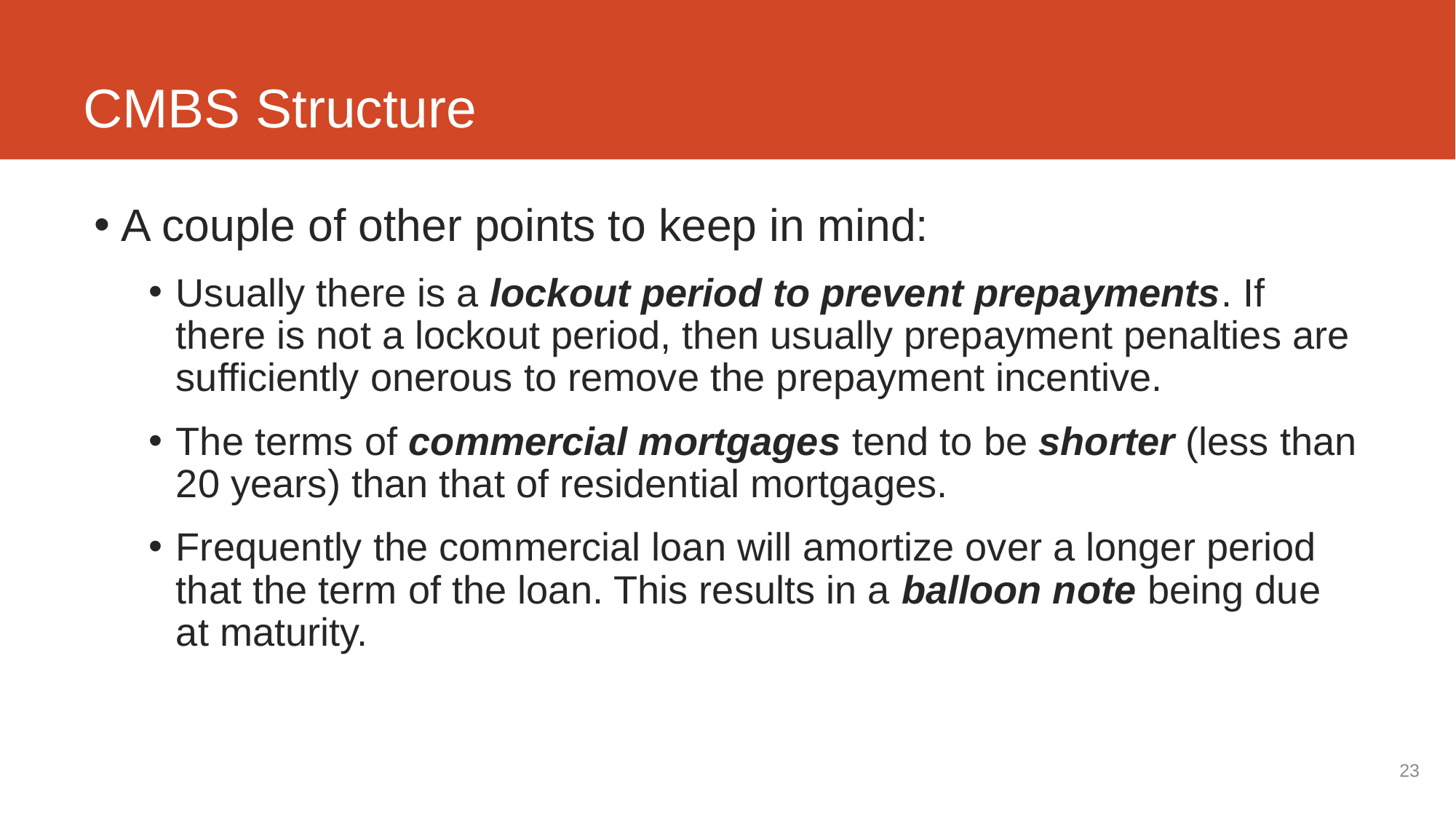

# CMBS Structure
A couple of other points to keep in mind:
Usually there is a lockout period to prevent prepayments. If there is not a lockout period, then usually prepayment penalties are sufficiently onerous to remove the prepayment incentive.
The terms of commercial mortgages tend to be shorter (less than 20 years) than that of residential mortgages.
Frequently the commercial loan will amortize over a longer period that the term of the loan. This results in a balloon note being due at maturity.
23